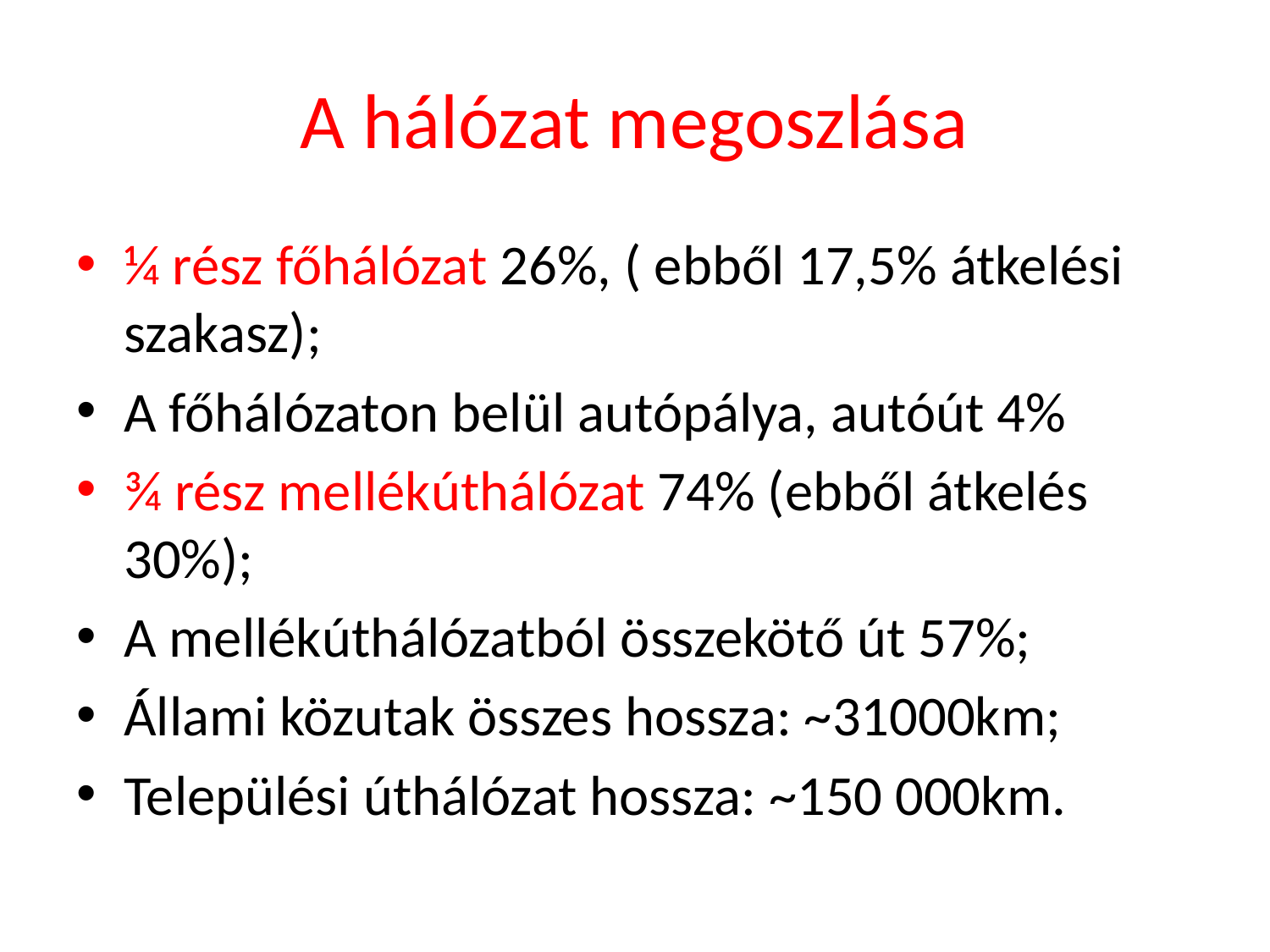

# A hálózat megoszlása
¼ rész főhálózat 26%, ( ebből 17,5% átkelési szakasz);
A főhálózaton belül autópálya, autóút 4%
¾ rész mellékúthálózat 74% (ebből átkelés 30%);
A mellékúthálózatból összekötő út 57%;
Állami közutak összes hossza: ~31000km;
Települési úthálózat hossza: ~150 000km.